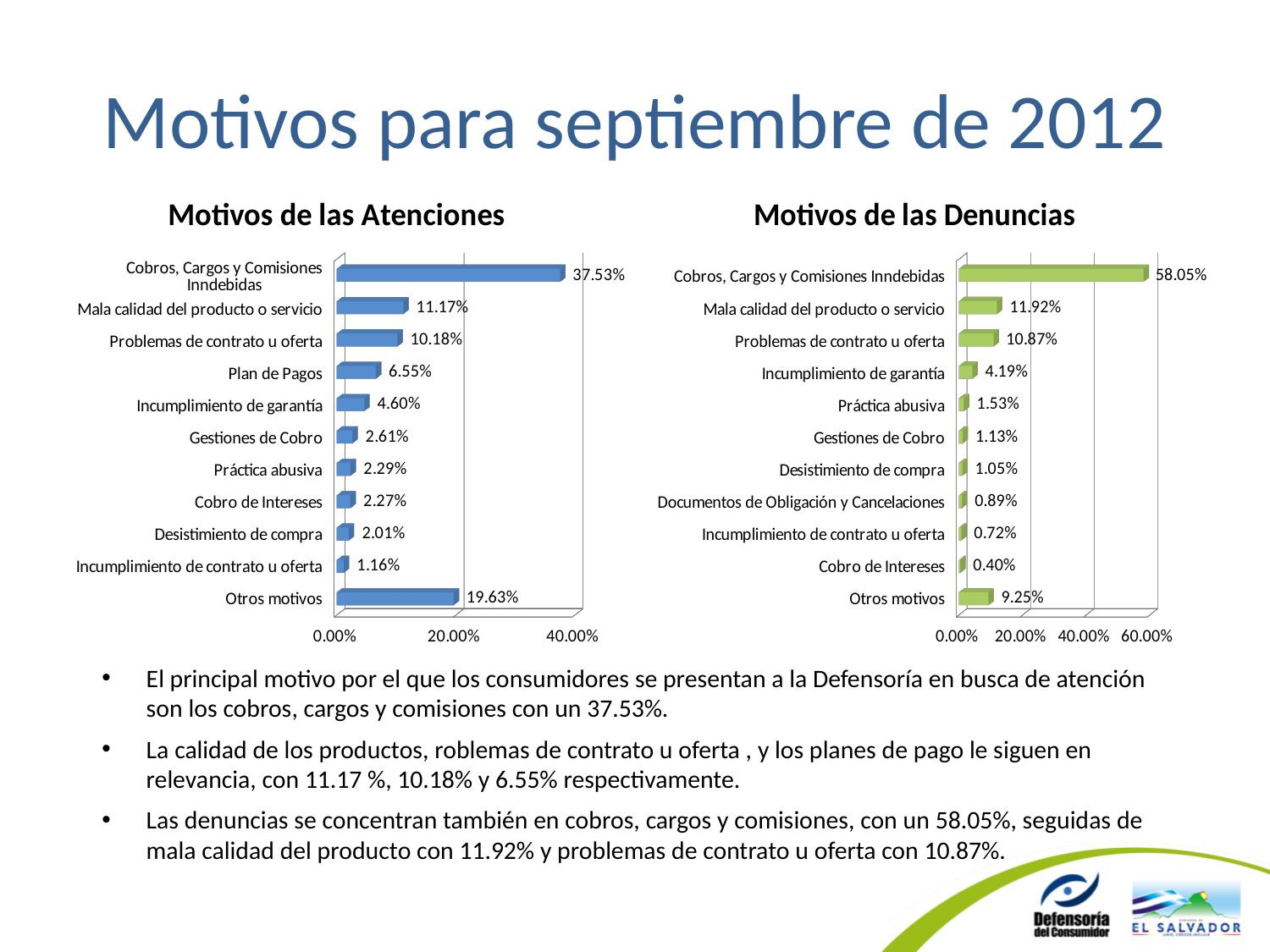

# Motivos para septiembre de 2012

[unsupported chart]

[unsupported chart]

El principal motivo por el que los consumidores se presentan a la Defensoría en busca de atención son los cobros, cargos y comisiones con un 37.53%.
La calidad de los productos, roblemas de contrato u oferta , y los planes de pago le siguen en relevancia, con 11.17 %, 10.18% y 6.55% respectivamente.
Las denuncias se concentran también en cobros, cargos y comisiones, con un 58.05%, seguidas de mala calidad del producto con 11.92% y problemas de contrato u oferta con 10.87%.